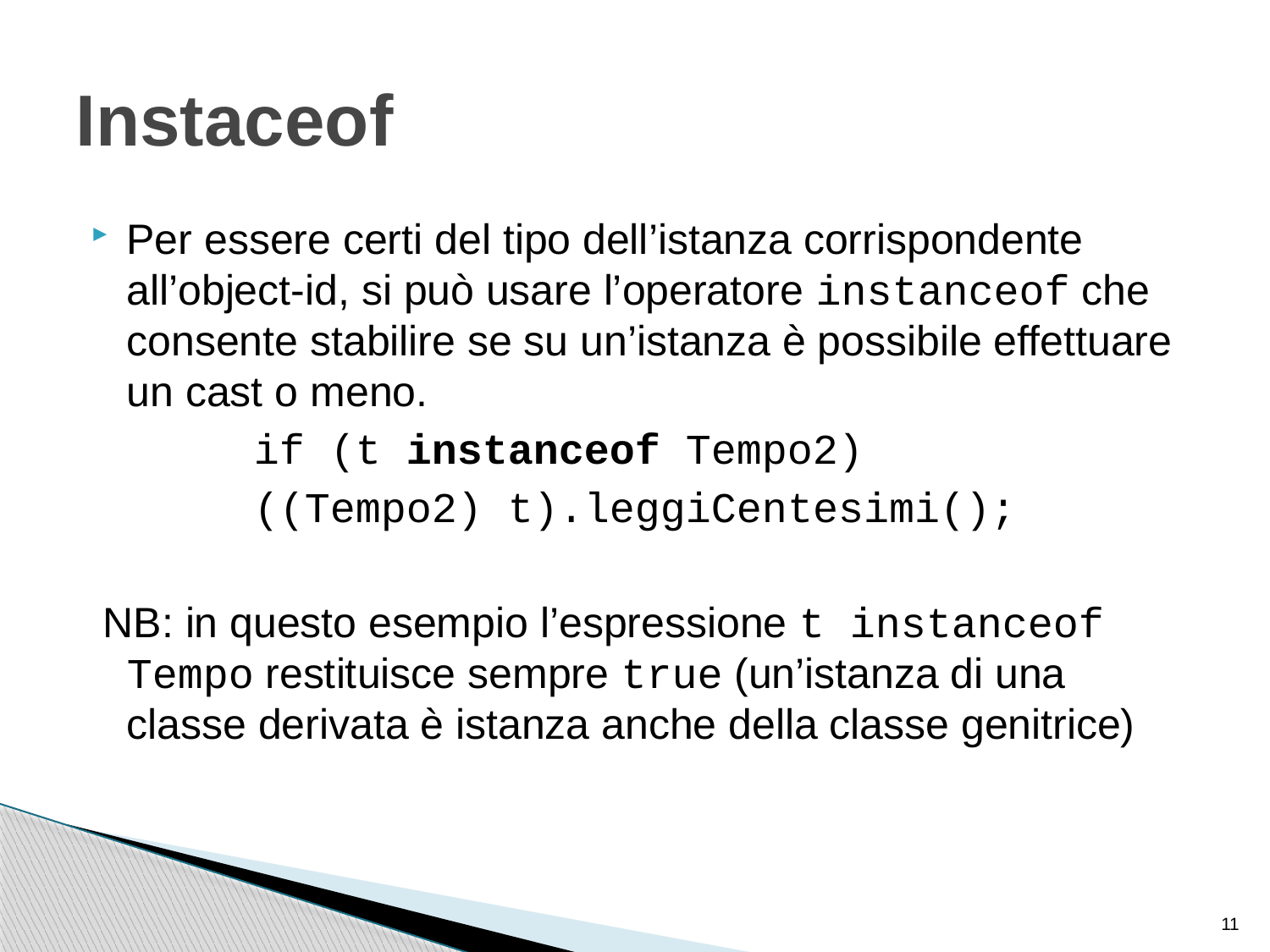

# Instaceof
Per essere certi del tipo dell’istanza corrispondente all’object-id, si può usare l’operatore instanceof che consente stabilire se su un’istanza è possibile effettuare un cast o meno.
 		if (t instanceof Tempo2)
		((Tempo2) t).leggiCentesimi();

 NB: in questo esempio l’espressione t instanceof Tempo restituisce sempre true (un’istanza di una classe derivata è istanza anche della classe genitrice)
11